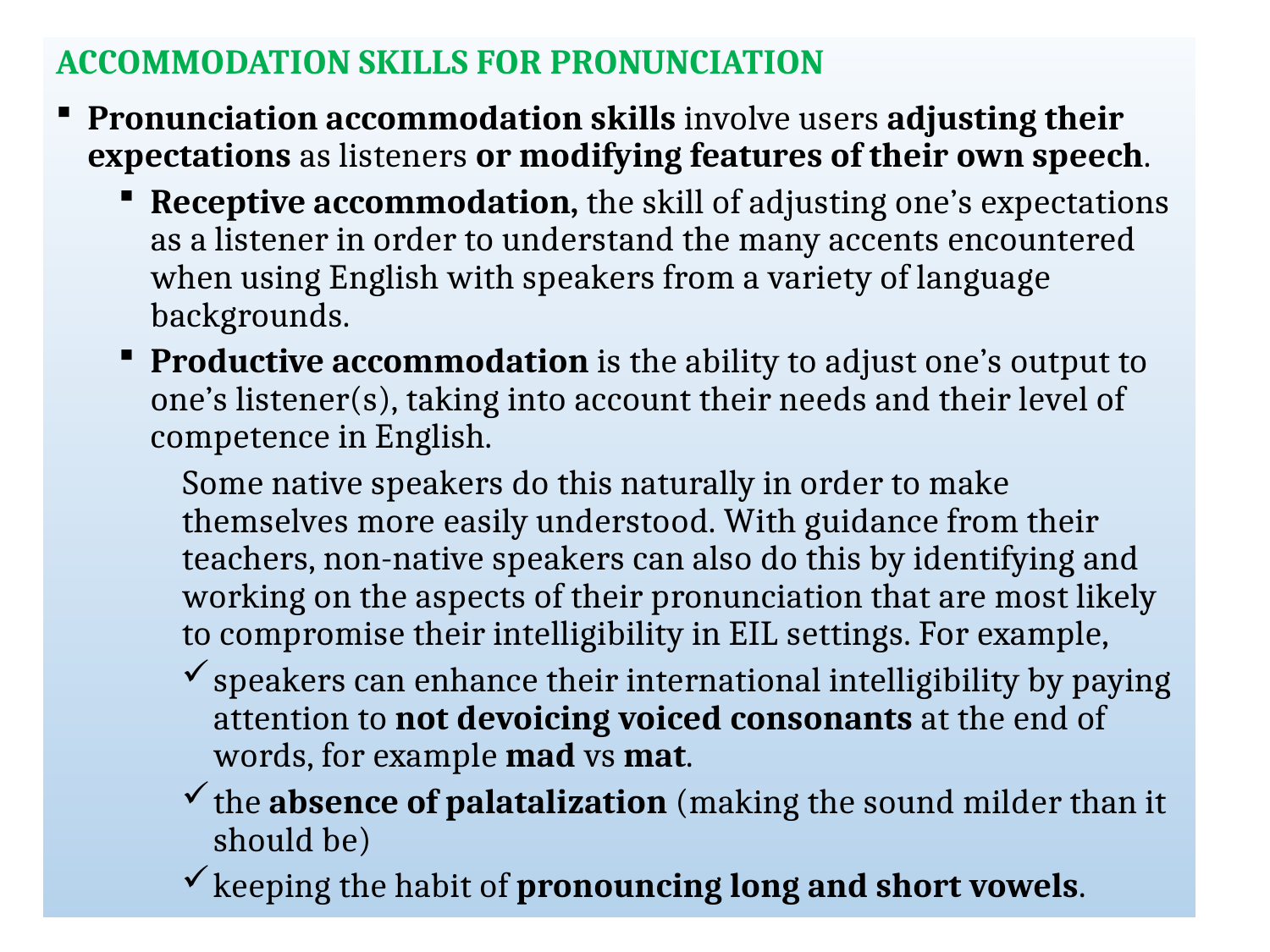

ACCOMMODATION SKILLS FOR PRONUNCIATION
Pronunciation accommodation skills involve users adjusting their expectations as listeners or modifying features of their own speech.
Receptive accommodation, the skill of adjusting one’s expectations as a listener in order to understand the many accents encountered when using English with speakers from a variety of language backgrounds.
Productive accommodation is the ability to adjust one’s output to one’s listener(s), taking into account their needs and their level of competence in English.
Some native speakers do this naturally in order to make themselves more easily understood. With guidance from their teachers, non-native speakers can also do this by identifying and working on the aspects of their pronunciation that are most likely to compromise their intelligibility in EIL settings. For example,
speakers can enhance their international intelligibility by paying attention to not devoicing voiced consonants at the end of words, for example mad vs mat.
the absence of palatalization (making the sound milder than it should be)
keeping the habit of pronouncing long and short vowels.